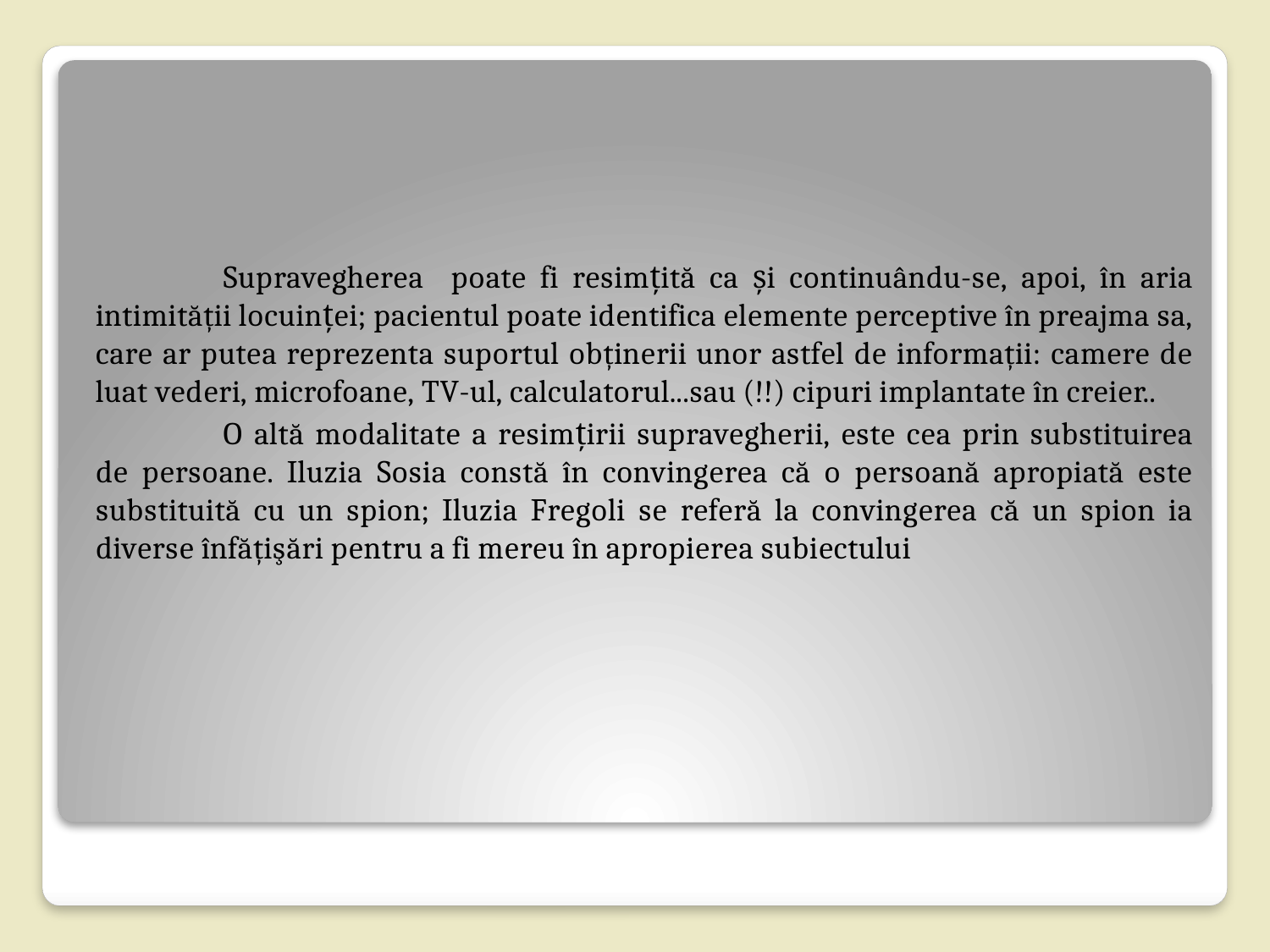

Supravegherea  poate fi resimțită ca și continuându-se, apoi, în aria intimităţii locuinței; pacientul poate identifica elemente perceptive în preajma sa, care ar putea reprezenta suportul obţinerii unor astfel de informaţii: camere de luat vederi, microfoane, TV-ul, calculatorul...sau (!!) cipuri implantate în creier..
	O altă modalitate a resimțirii supravegherii, este cea prin substituirea de persoane. Iluzia Sosia constă în convingerea că o persoană apropiată este substituită cu un spion; Iluzia Fregoli se referă la convingerea că un spion ia diverse înfăţişări pentru a fi mereu în apropierea subiectului